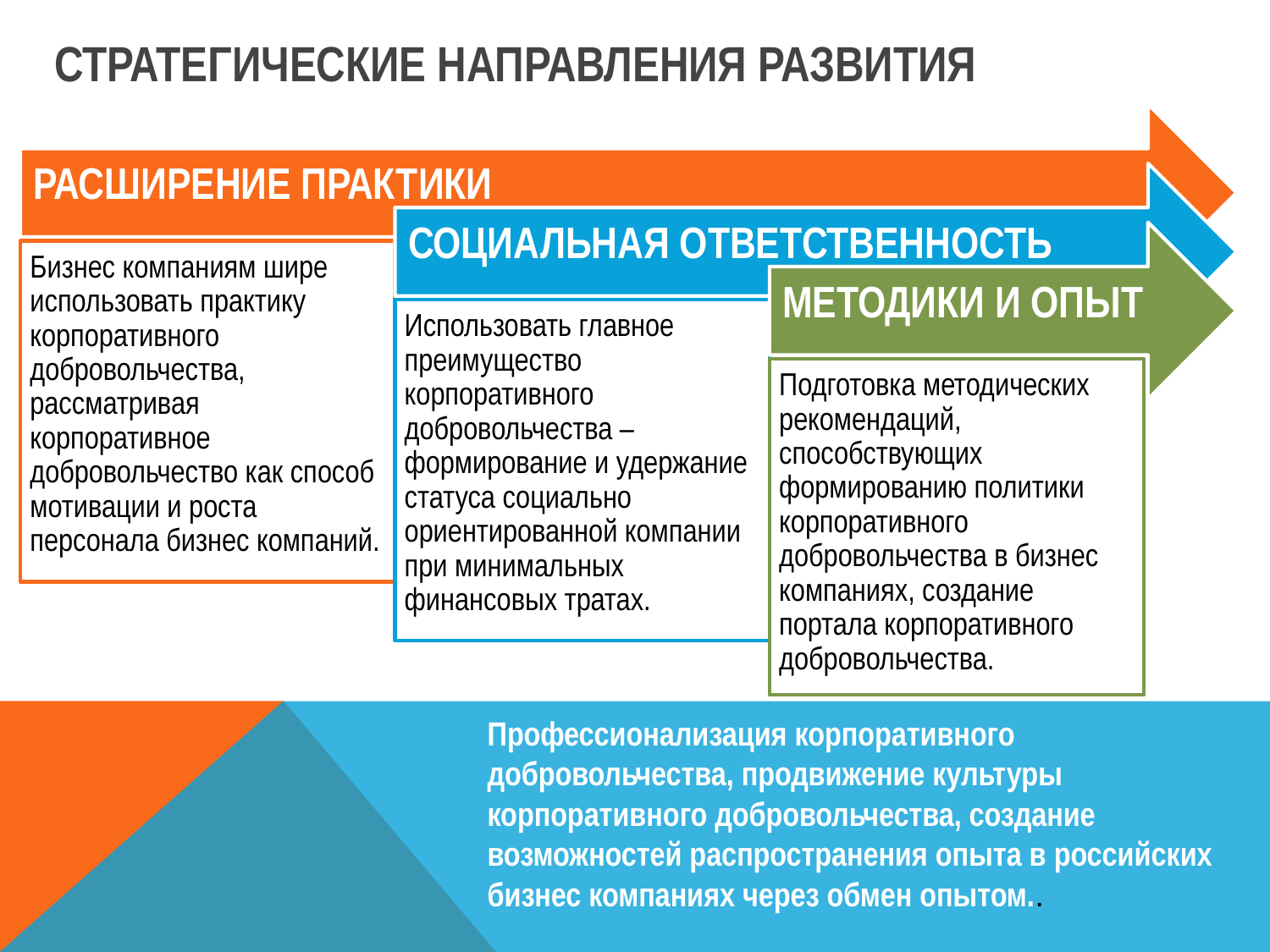

СТРАТЕГИЧЕСКИЕ НАПРАВЛЕНИЯ РАЗВИТИЯ
РАСШИРЕНИЕ ПРАКТИКИ
Бизнес компаниям шире использовать практику корпоративного добровольчества, рассматривая корпоративное добровольчество как способ мотивации и роста персонала бизнес компаний.
СОЦИАЛЬНАЯ ОТВЕТСТВЕННОСТЬ
Использовать главное преимущество корпоративного добровольчества – формирование и удержание статуса социально ориентированной компании при минимальных финансовых тратах.
МЕТОДИКИ И ОПЫТ
Подготовка методических рекомендаций, способствующих формированию политики корпоративного добровольчества в бизнес компаниях, создание портала корпоративного добровольчества.
Профессионализация корпоративного добровольчества, продвижение культуры корпоративного добровольчества, создание возможностей распространения опыта в российских бизнес компаниях через обмен опытом..